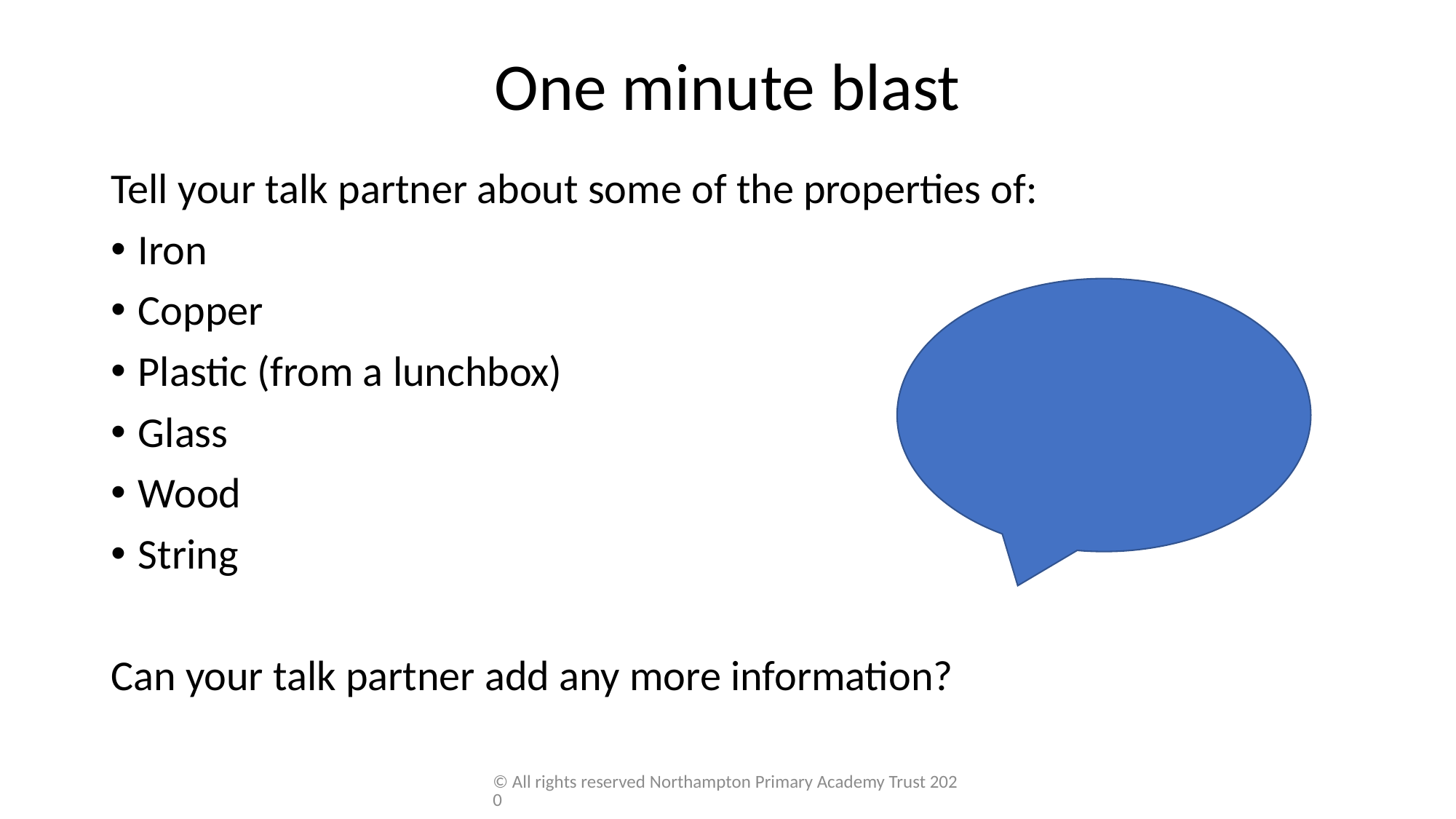

# One minute blast
Tell your talk partner about some of the properties of:
Iron
Copper
Plastic (from a lunchbox)
Glass
Wood
String

Can your talk partner add any more information?

© All rights reserved Northampton Primary Academy Trust 2020